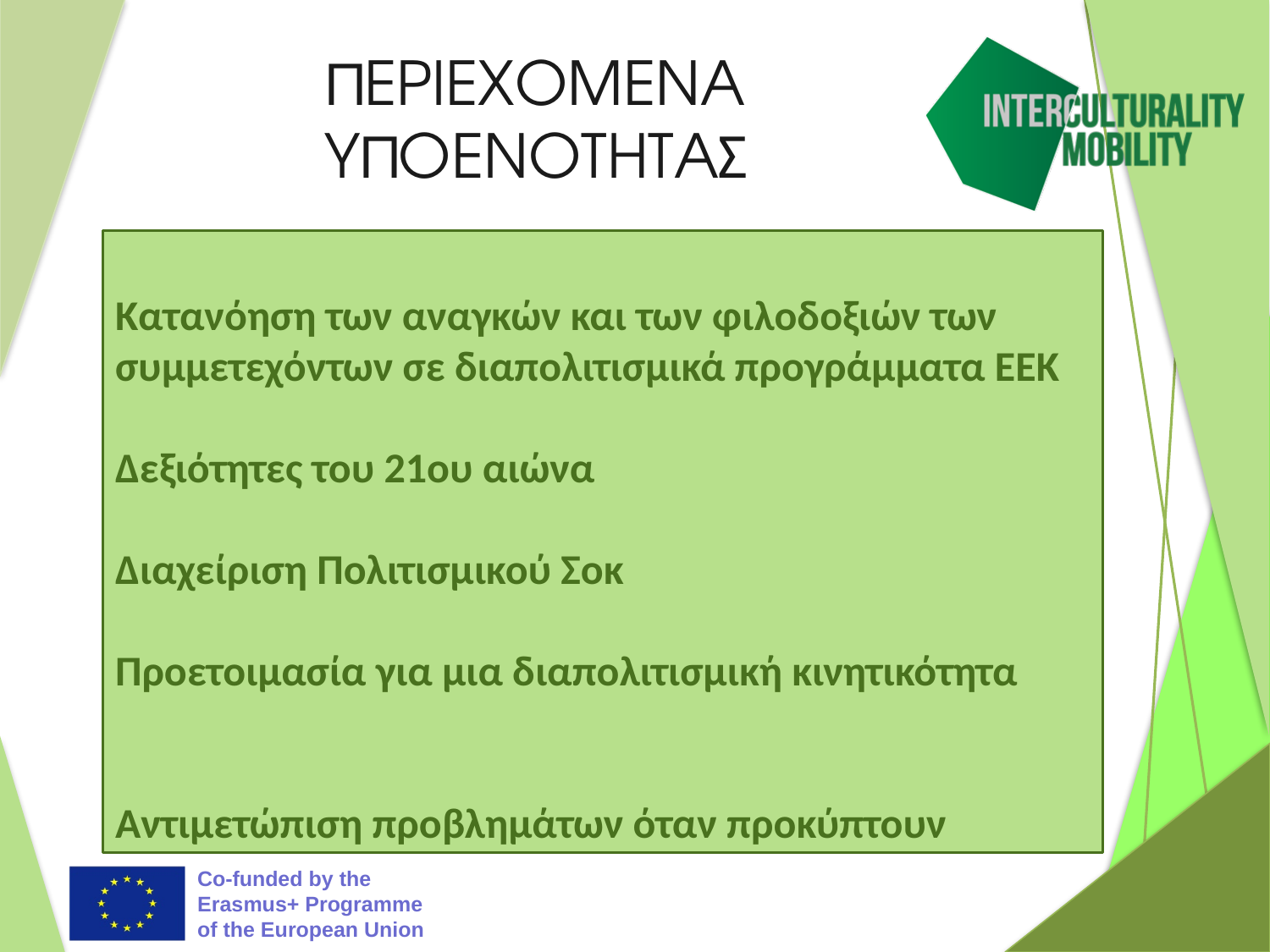

# ΠΕΡΙΕΧΟΜΕΝΑ ΥΠΟΕΝΟΤΗΤΑΣ

Κατανόηση των αναγκών και των φιλοδοξιών των συμμετεχόντων σε διαπολιτισμικά προγράμματα ΕΕΚ
Δεξιότητες του 21ου αιώνα
Διαχείριση Πολιτισμικού Σοκ
Προετοιμασία για μια διαπολιτισμική κινητικότητα
Αντιμετώπιση προβλημάτων όταν προκύπτουν